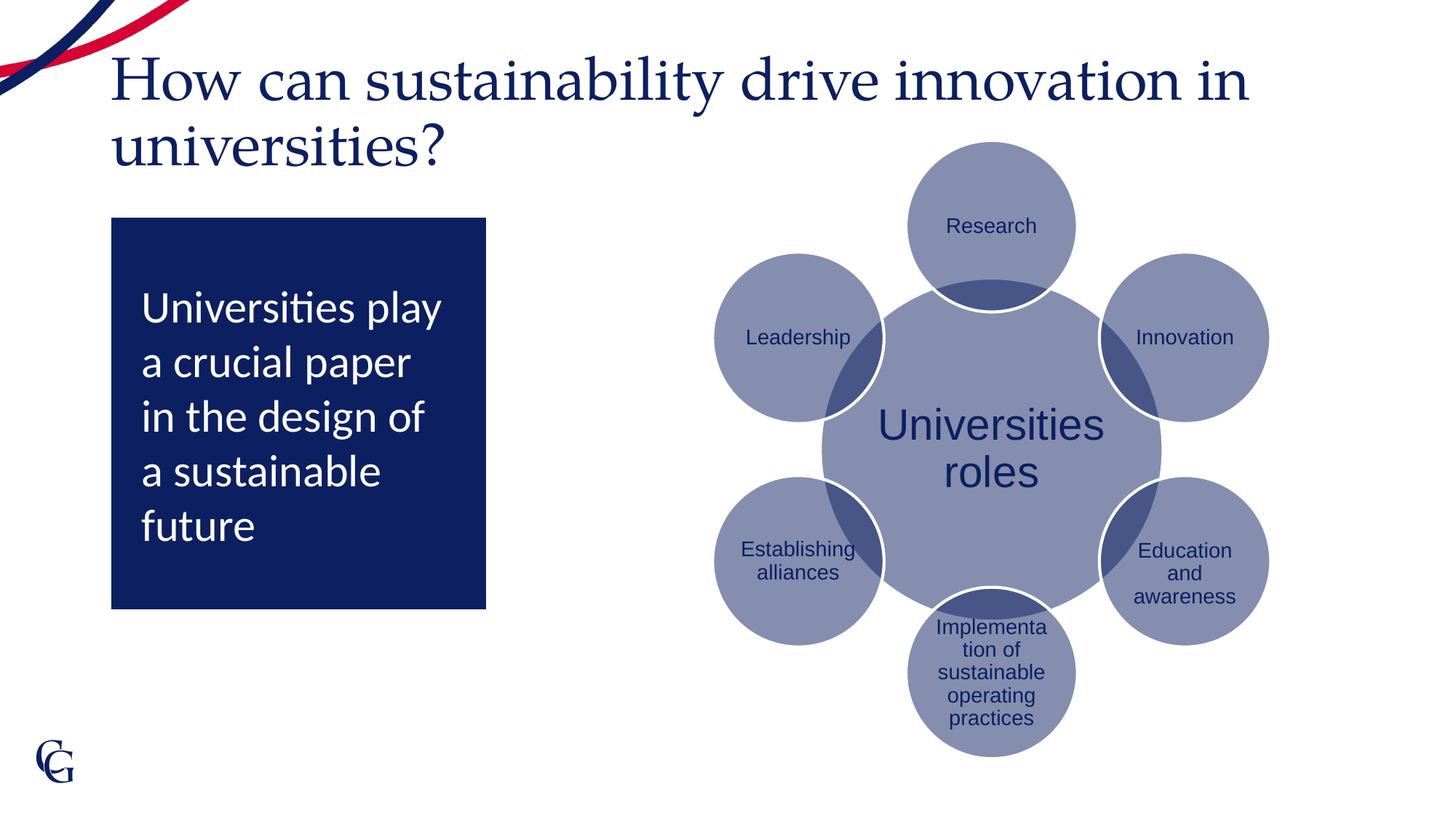

# How can sustainability drive innovation in universities?
Universities roles
Research
Innovation

Education and awareness
Implementation of sustainable operating practices
Establishing alliances
Leadership
Universities play a crucial paper in the design of a sustainable future